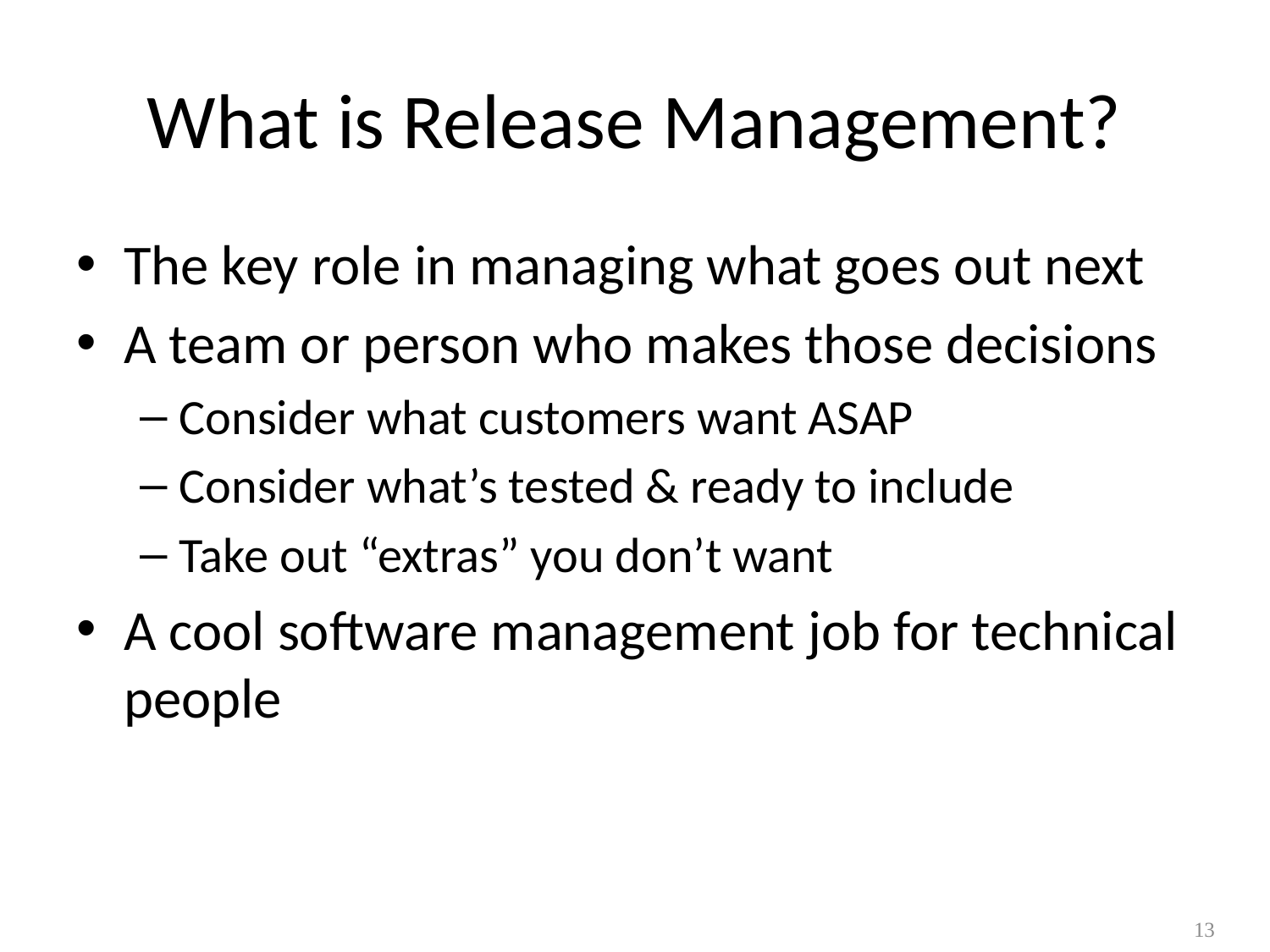

# What is Release Management?
The key role in managing what goes out next
A team or person who makes those decisions
Consider what customers want ASAP
Consider what’s tested & ready to include
Take out “extras” you don’t want
A cool software management job for technical people